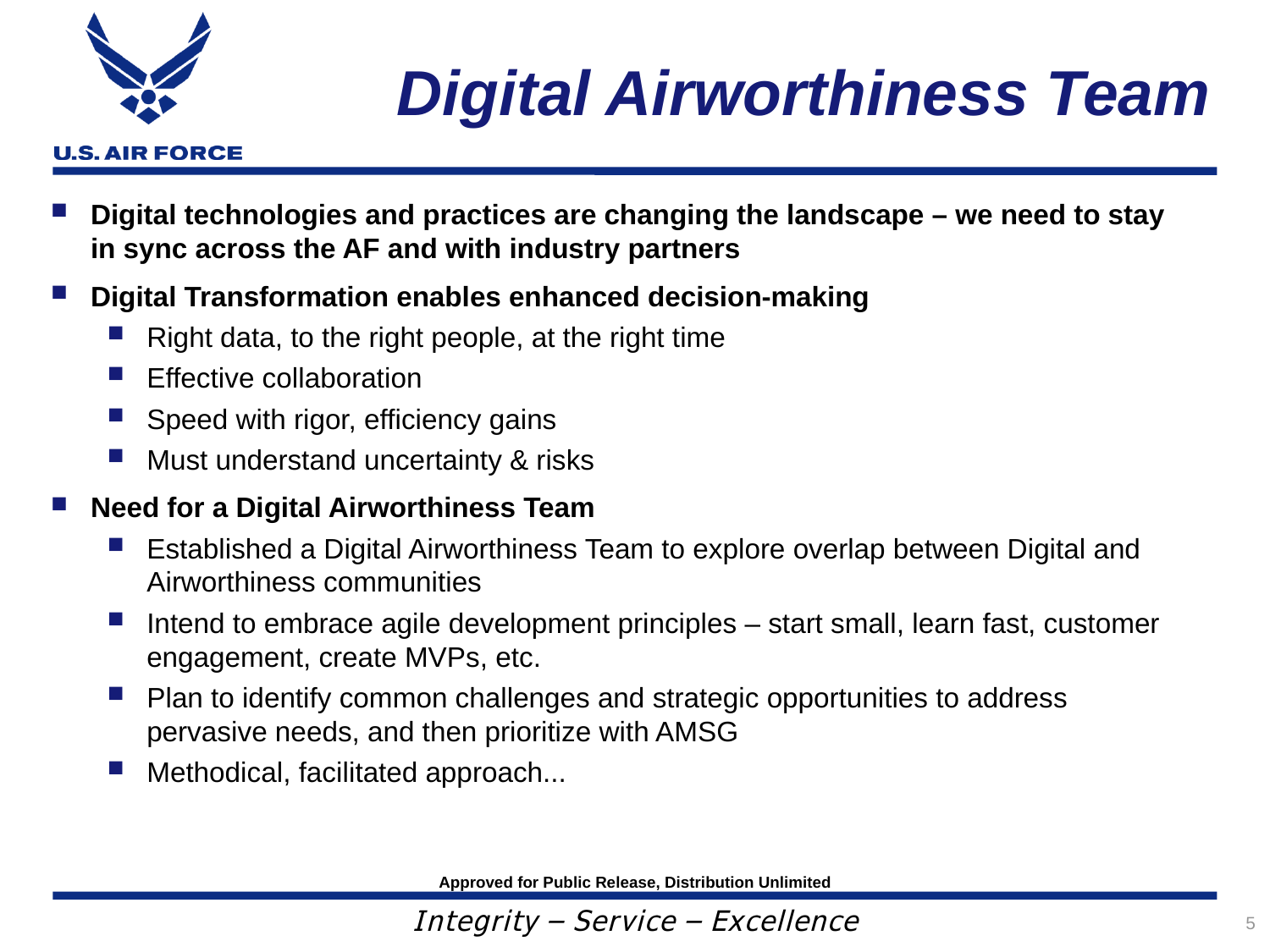

# Digital Airworthiness Team
Digital technologies and practices are changing the landscape – we need to stay in sync across the AF and with industry partners
Digital Transformation enables enhanced decision-making
Right data, to the right people, at the right time
Effective collaboration
Speed with rigor, efficiency gains
Must understand uncertainty & risks
Need for a Digital Airworthiness Team
Established a Digital Airworthiness Team to explore overlap between Digital and Airworthiness communities
Intend to embrace agile development principles – start small, learn fast, customer engagement, create MVPs, etc.
Plan to identify common challenges and strategic opportunities to address pervasive needs, and then prioritize with AMSG
Methodical, facilitated approach...
5